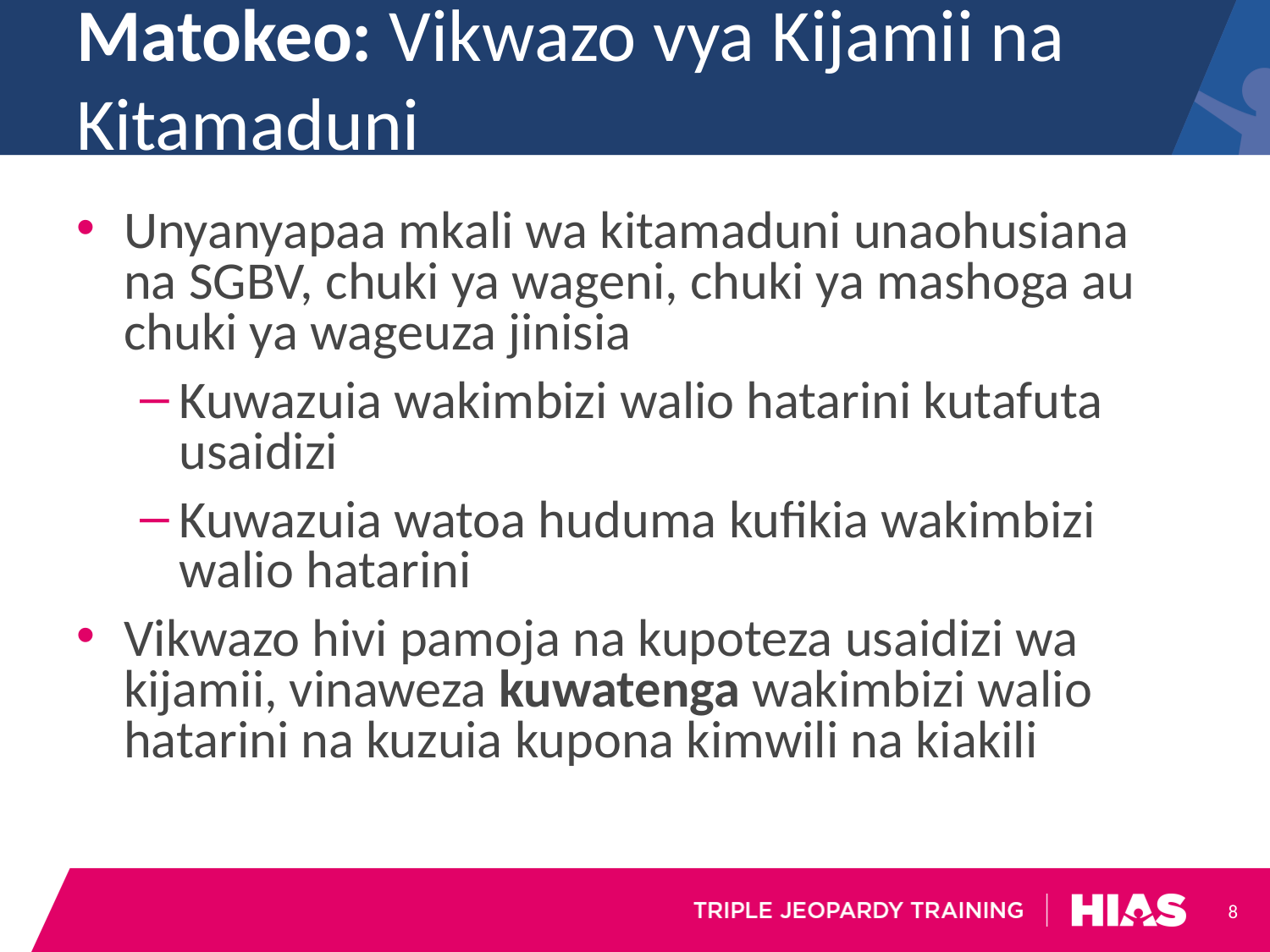

# Matokeo: Vikwazo vya Kijamii na Kitamaduni
Unyanyapaa mkali wa kitamaduni unaohusiana na SGBV, chuki ya wageni, chuki ya mashoga au chuki ya wageuza jinisia
Kuwazuia wakimbizi walio hatarini kutafuta usaidizi
Kuwazuia watoa huduma kufikia wakimbizi walio hatarini
Vikwazo hivi pamoja na kupoteza usaidizi wa kijamii, vinaweza kuwatenga wakimbizi walio hatarini na kuzuia kupona kimwili na kiakili